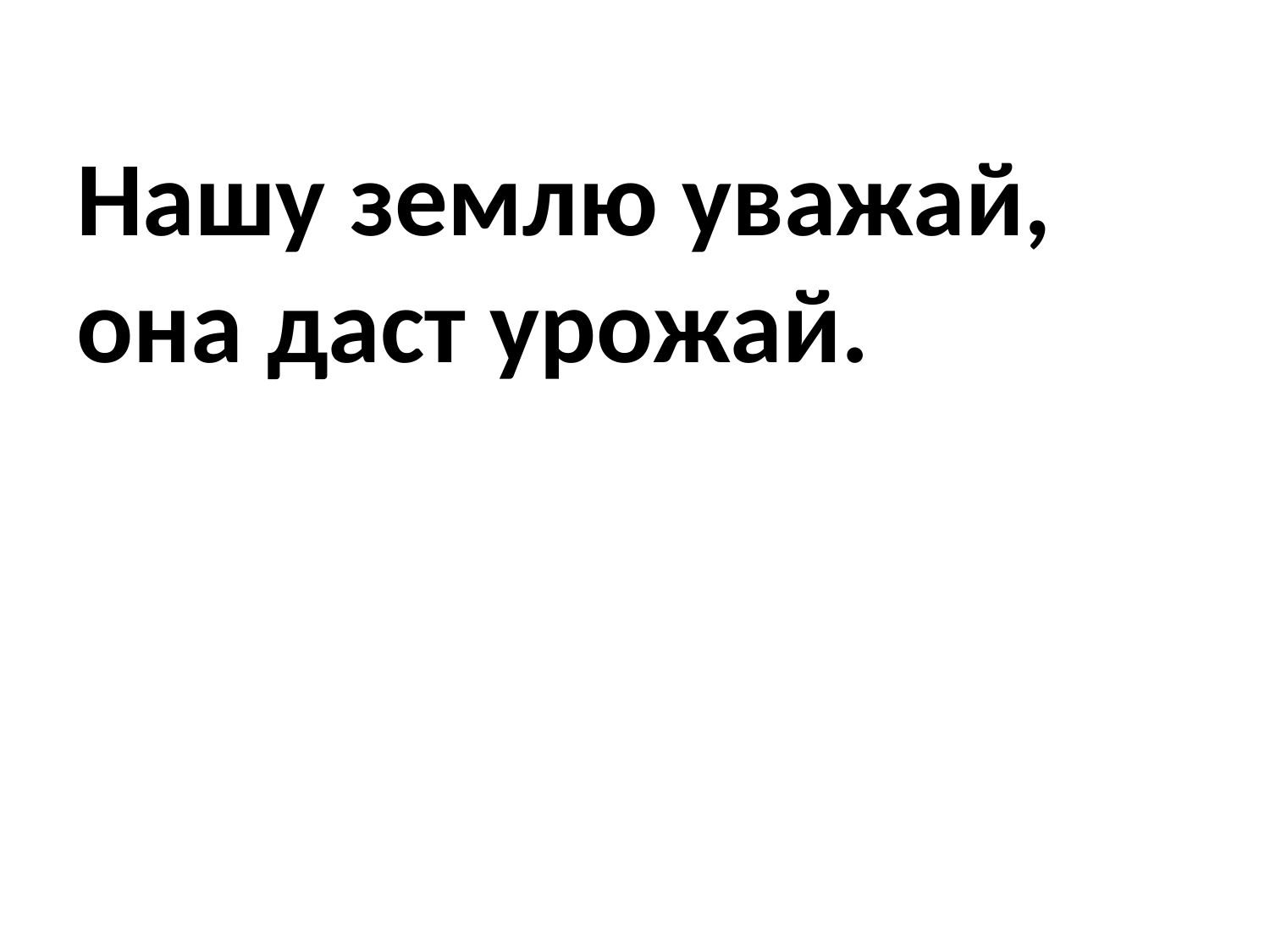

# Нашу землю уважай, она даст урожай.